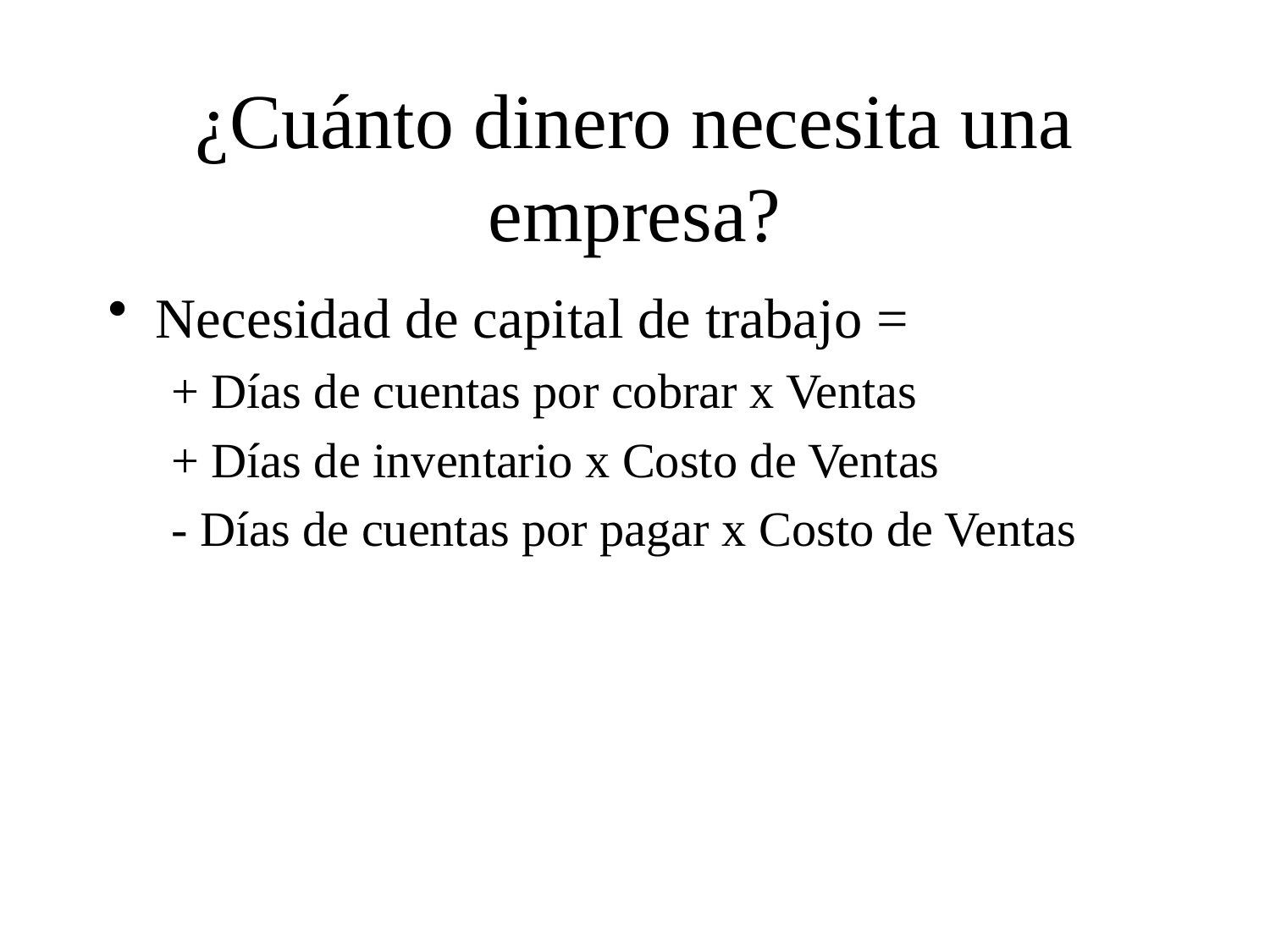

# ¿Cuánto dinero necesita una empresa?
Necesidad de capital de trabajo =
+ Días de cuentas por cobrar x Ventas
+ Días de inventario x Costo de Ventas
- Días de cuentas por pagar x Costo de Ventas